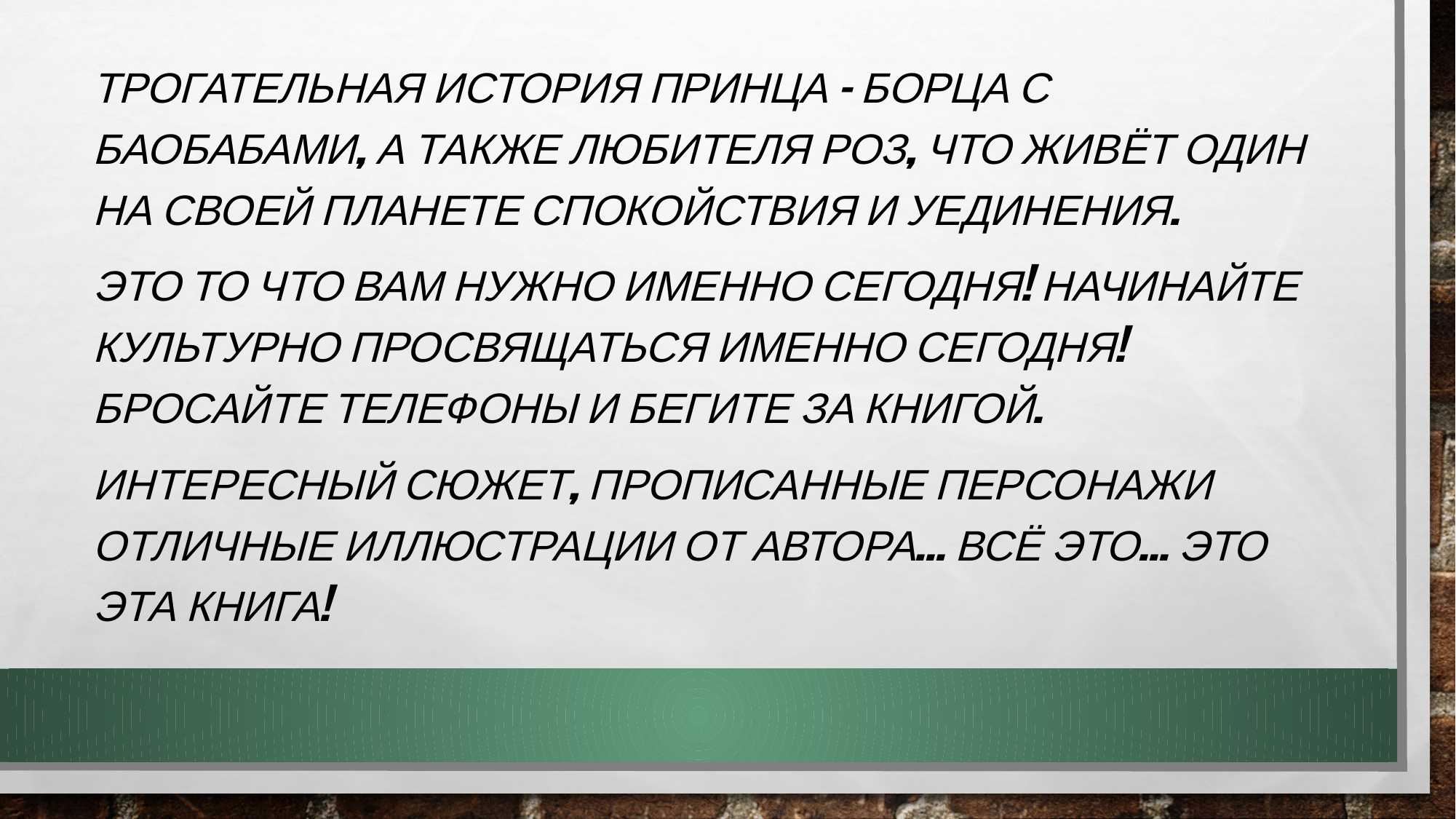

Трогательная история принца – борца с баобабами, а также любителя роз, что живёт один на своей планете спокойствия и уединения.
Это то что вам нужно именно сегодня! Начинайте культурно просвящаться именно сегодня! Бросайте телефоны и бегите за книгой.
Интересный сюжет, прописанные персонажи отличные иллюстрации от автора… всё это… это эта книга!